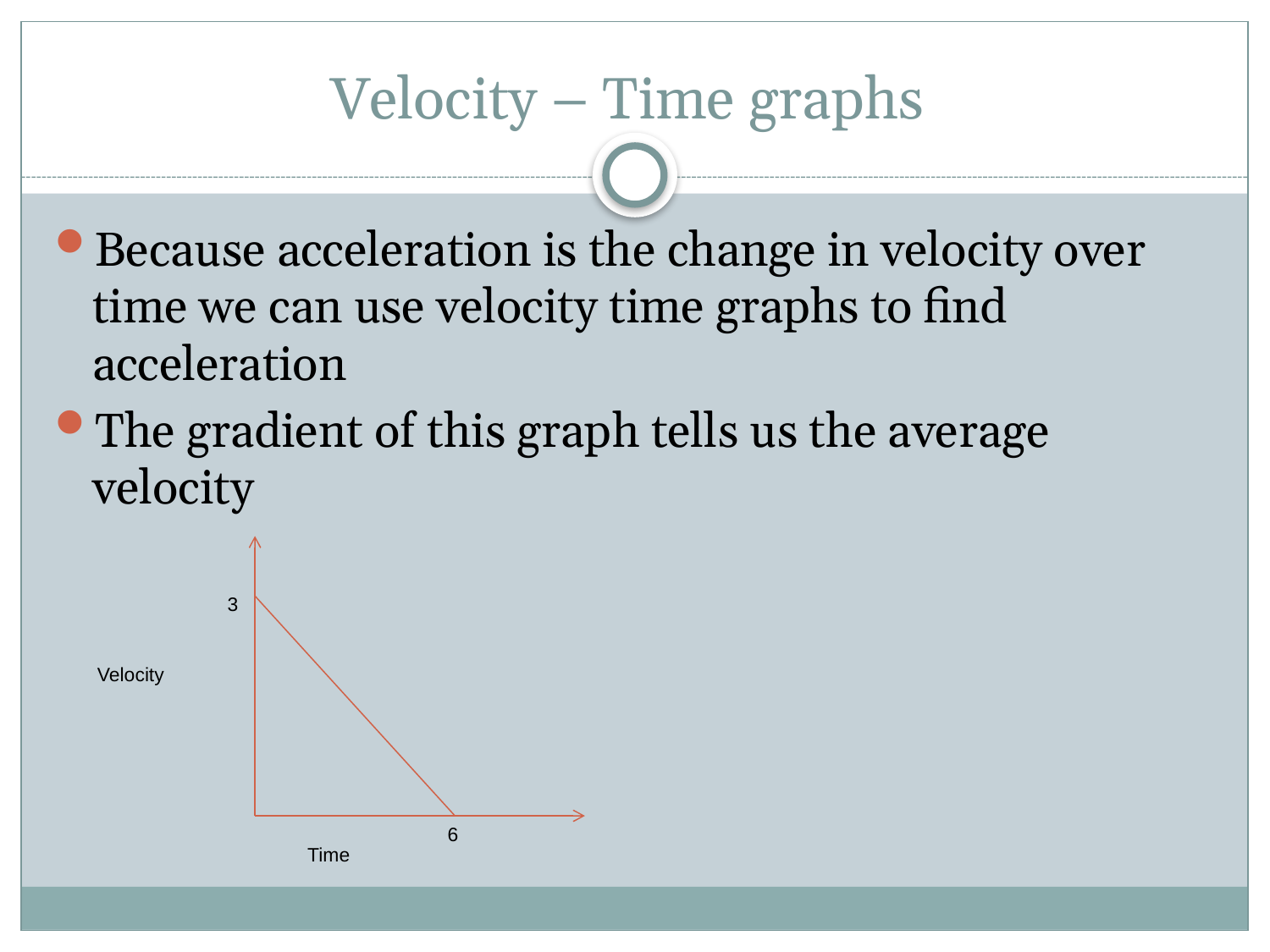

# Velocity – Time graphs
Because acceleration is the change in velocity over time we can use velocity time graphs to find acceleration
The gradient of this graph tells us the average velocity
3
Velocity
6
Time